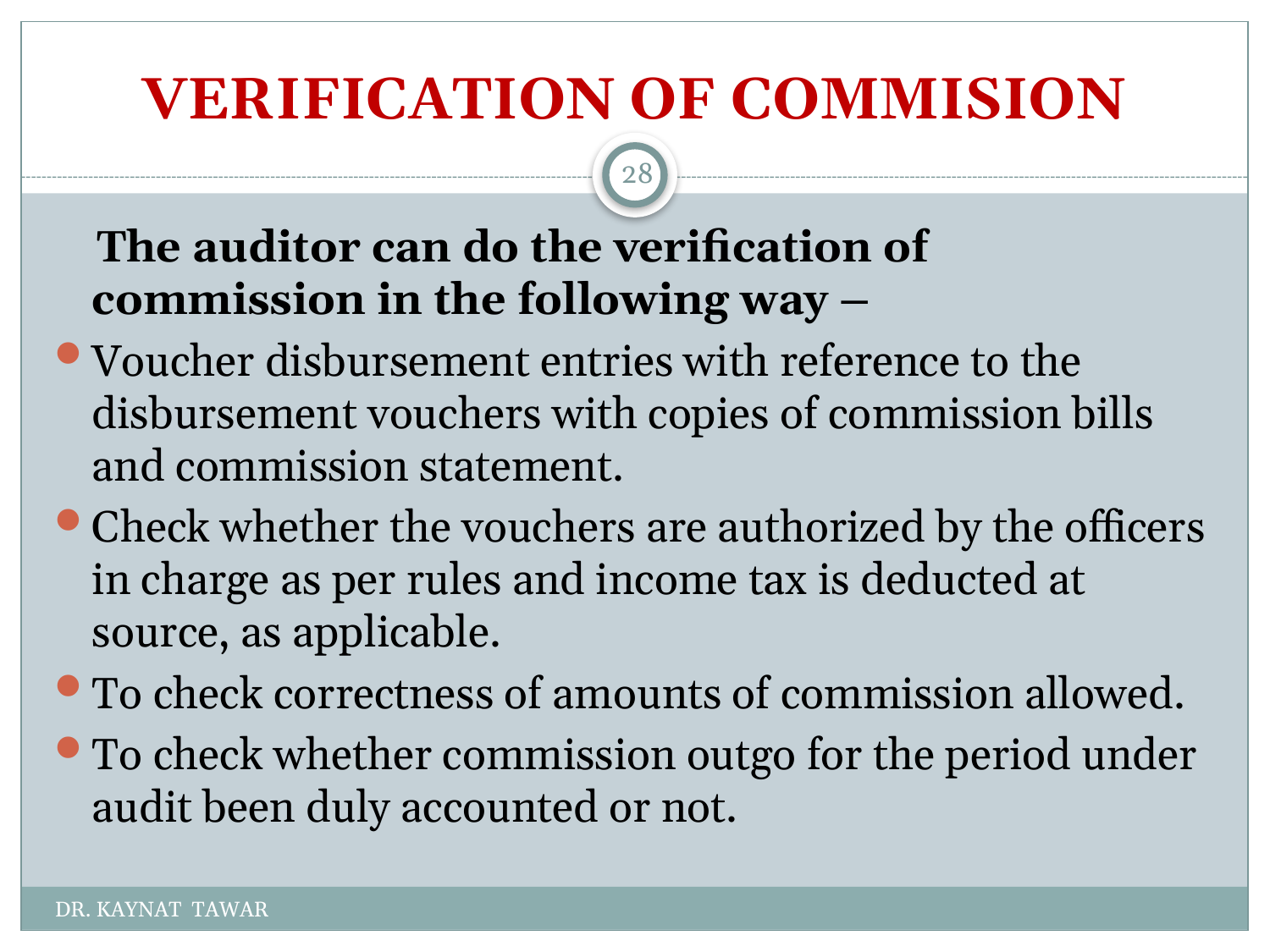

# VERIFICATION OF COMMISION
28
    The auditor can do the verification of commission in the following way –
Voucher disbursement entries with reference to the disbursement vouchers with copies of commission bills and commission statement.
Check whether the vouchers are authorized by the officers in charge as per rules and income tax is deducted at source, as applicable.
To check correctness of amounts of commission allowed.
To check whether commission outgo for the period under audit been duly accounted or not.
DR. KAYNAT  TAWAR